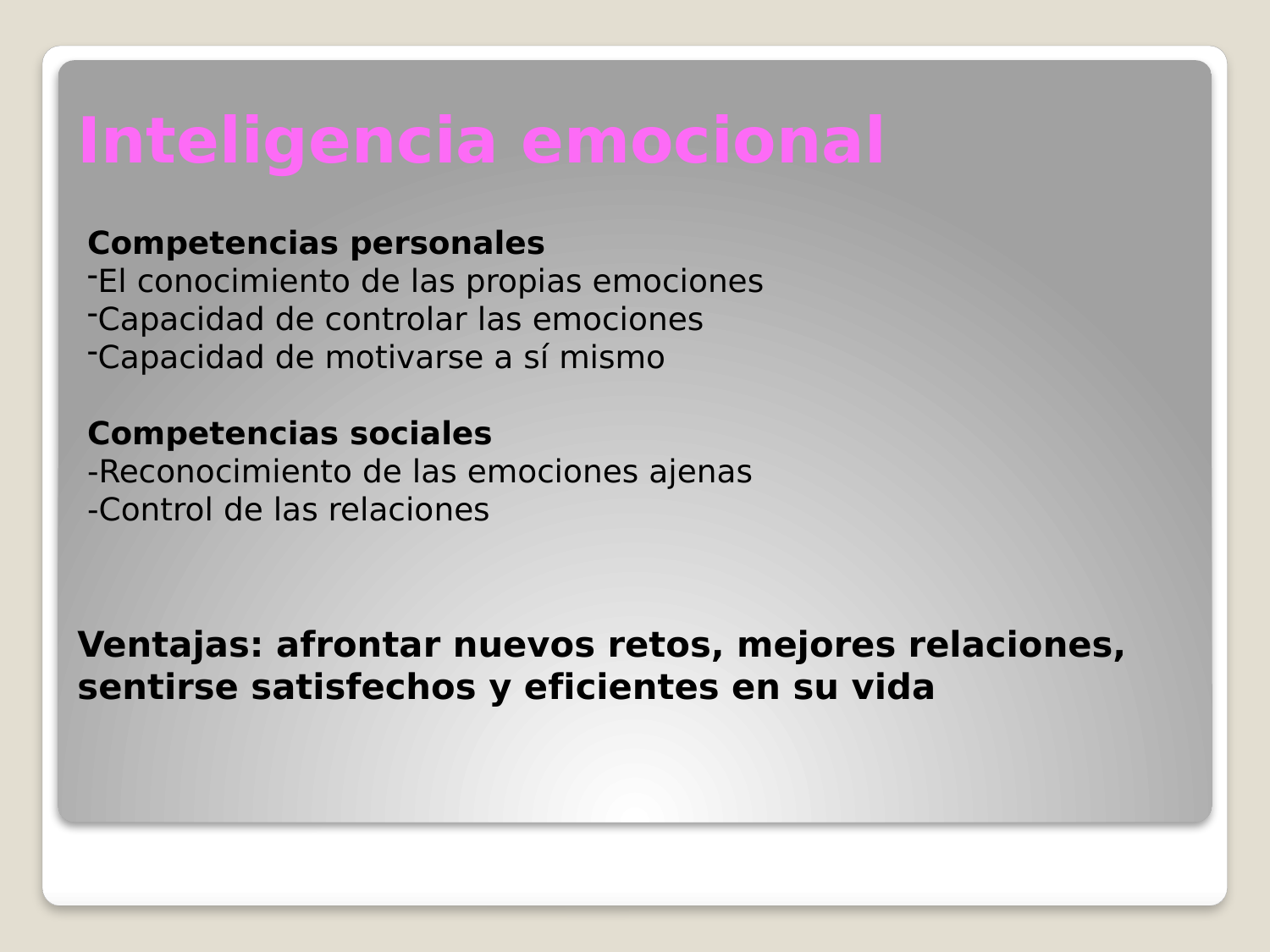

# Inteligencia emocional
Competencias personales
El conocimiento de las propias emociones
Capacidad de controlar las emociones
Capacidad de motivarse a sí mismo

Competencias sociales
-Reconocimiento de las emociones ajenas
-Control de las relaciones
Ventajas: afrontar nuevos retos, mejores relaciones, sentirse satisfechos y eficientes en su vida